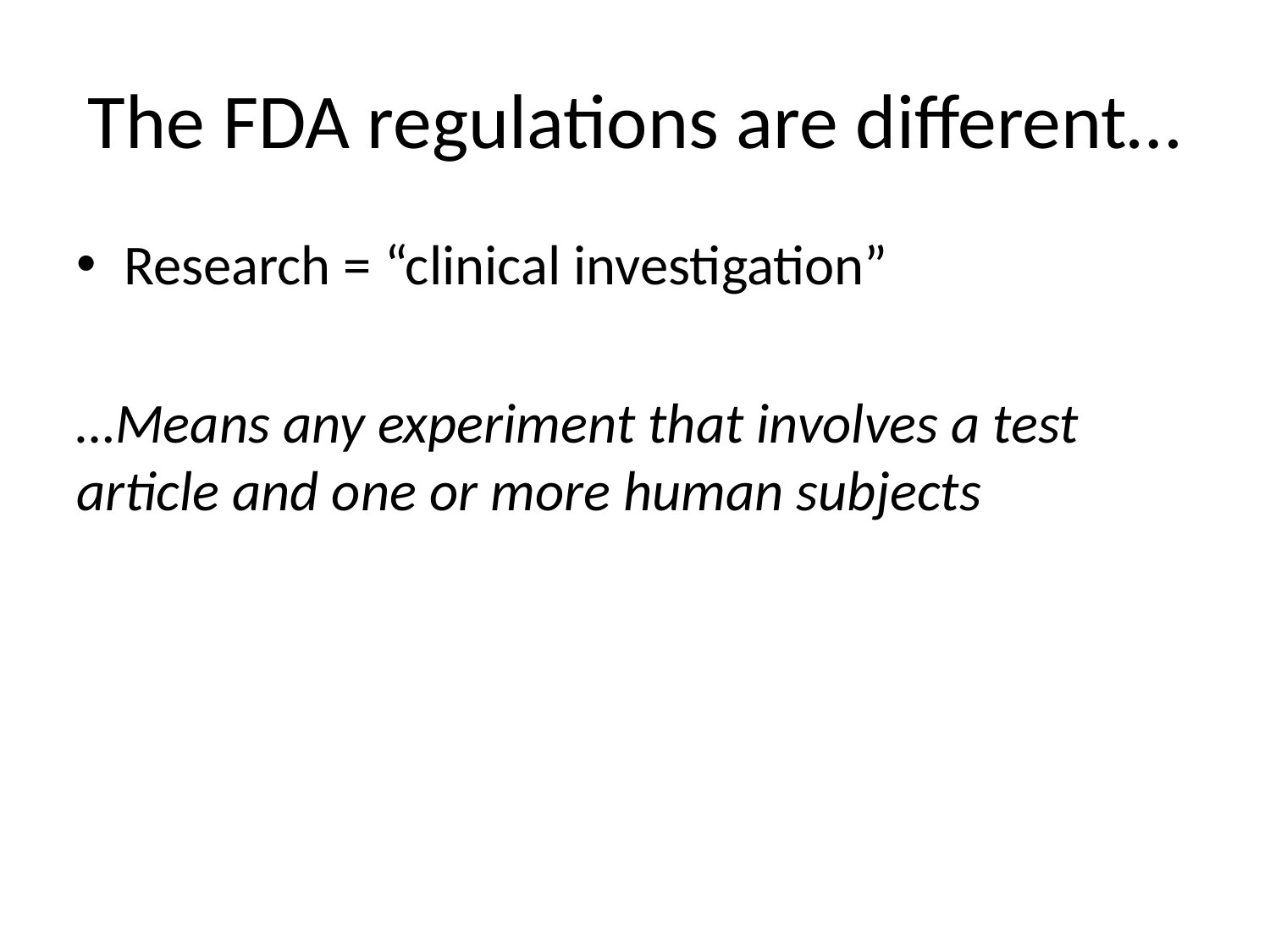

# The FDA regulations are different…
Research = “clinical investigation”

…Means any experiment that involves a test article and one or more human subjects